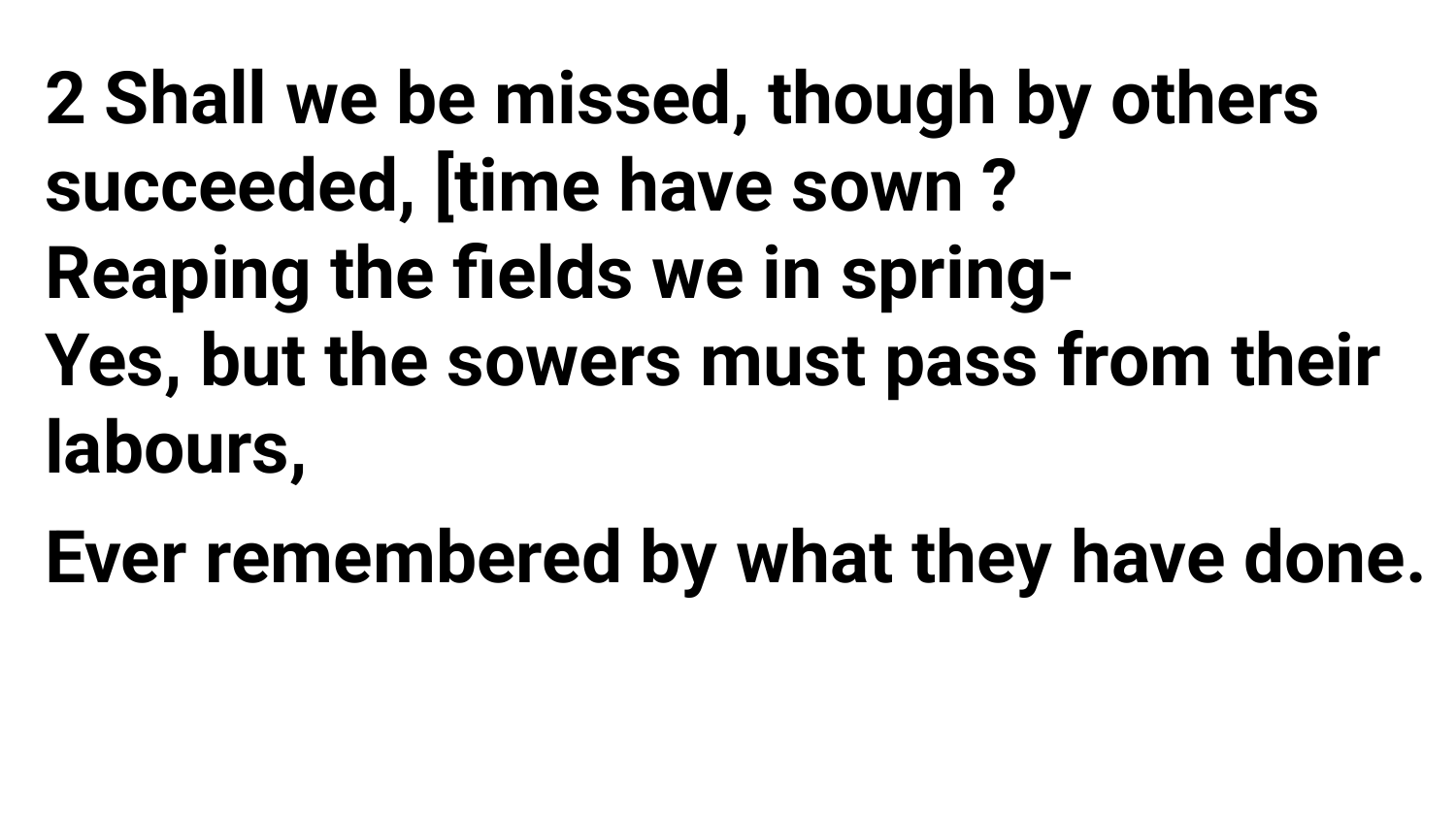

2 Shall we be missed, though by others
succeeded, [time have sown ?
Reaping the fields we in spring-
Yes, but the sowers must pass from their labours,
Ever remembered by what they have done.